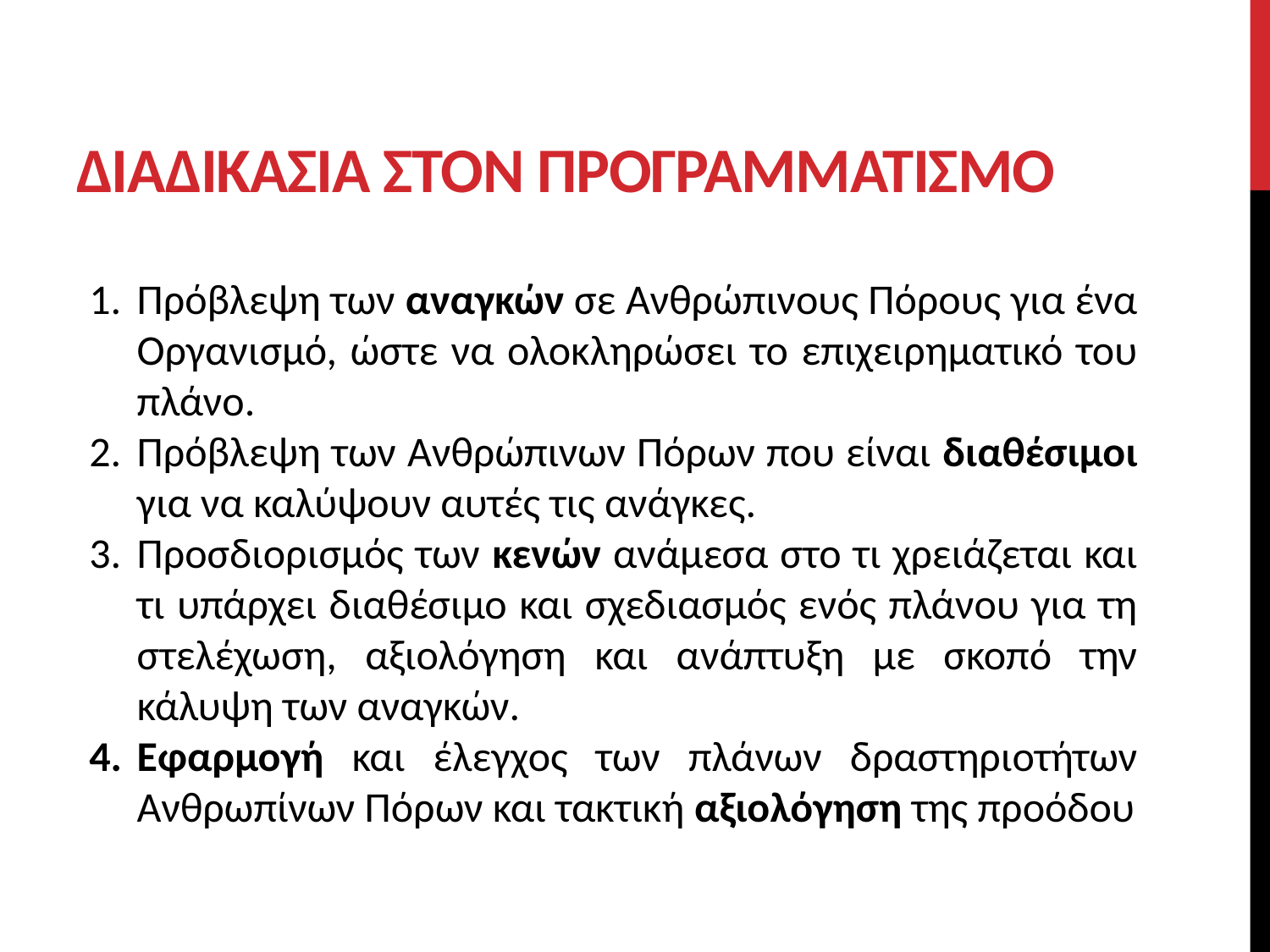

# Διαδικασια στον ΠΡΟΓΡΑΜΜΑΤΙΣΜΟ
Πρόβλεψη των αναγκών σε Ανθρώπινους Πόρους για ένα Οργανισμό, ώστε να ολοκληρώσει το επιχειρηματικό του πλάνο.
Πρόβλεψη των Ανθρώπινων Πόρων που είναι διαθέσιμοι για να καλύψουν αυτές τις ανάγκες.
Προσδιορισμός των κενών ανάμεσα στο τι χρειάζεται και τι υπάρχει διαθέσιμο και σχεδιασμός ενός πλάνου για τη στελέχωση, αξιολόγηση και ανάπτυξη με σκοπό την κάλυψη των αναγκών.
Εφαρμογή και έλεγχος των πλάνων δραστηριοτήτων Ανθρωπίνων Πόρων και τακτική αξιολόγηση της προόδου